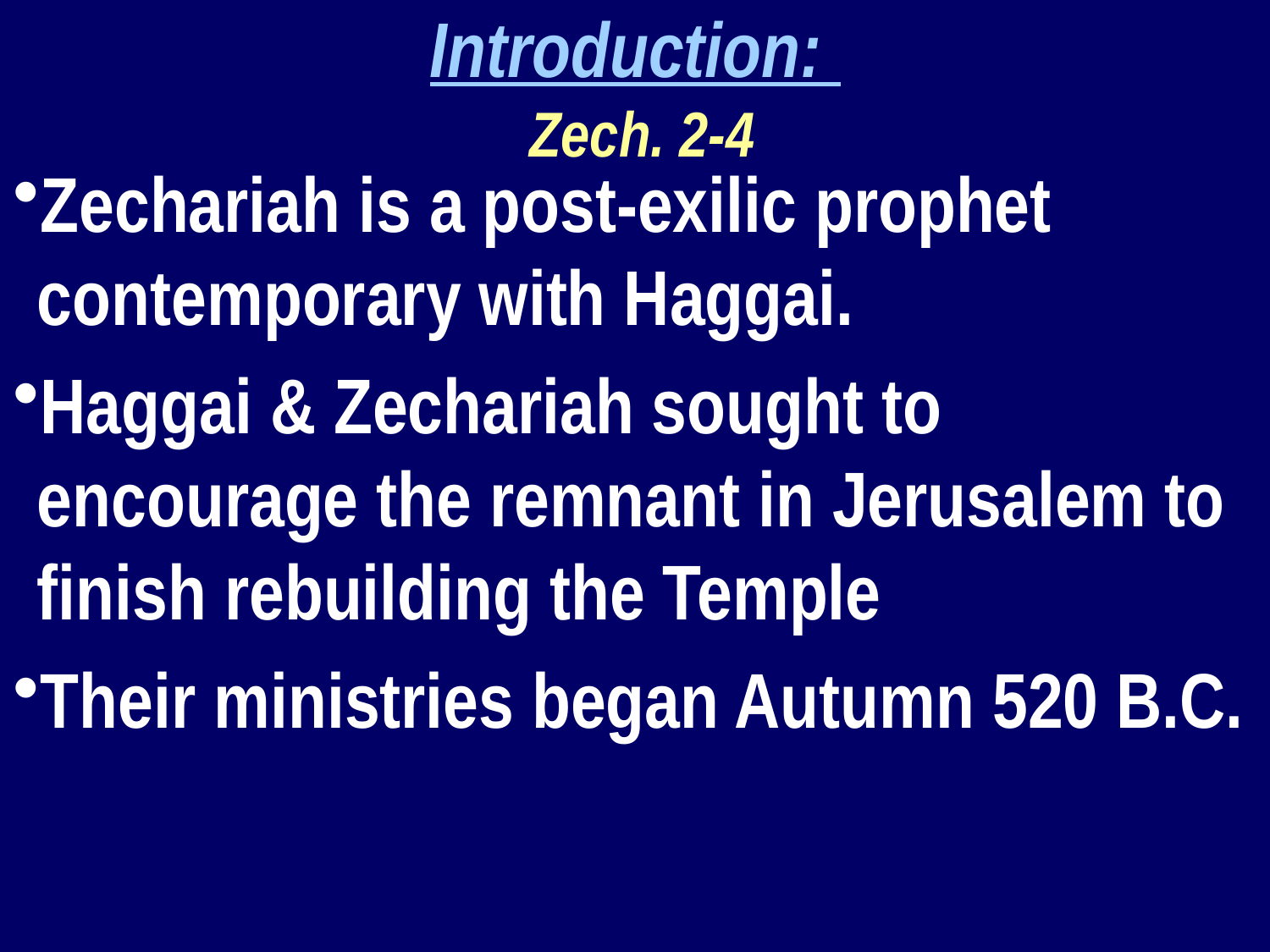

Introduction:
 Zech. 2-4
Zechariah is a post-exilic prophet contemporary with Haggai.
Haggai & Zechariah sought to encourage the remnant in Jerusalem to finish rebuilding the Temple
Their ministries began Autumn 520 B.C.